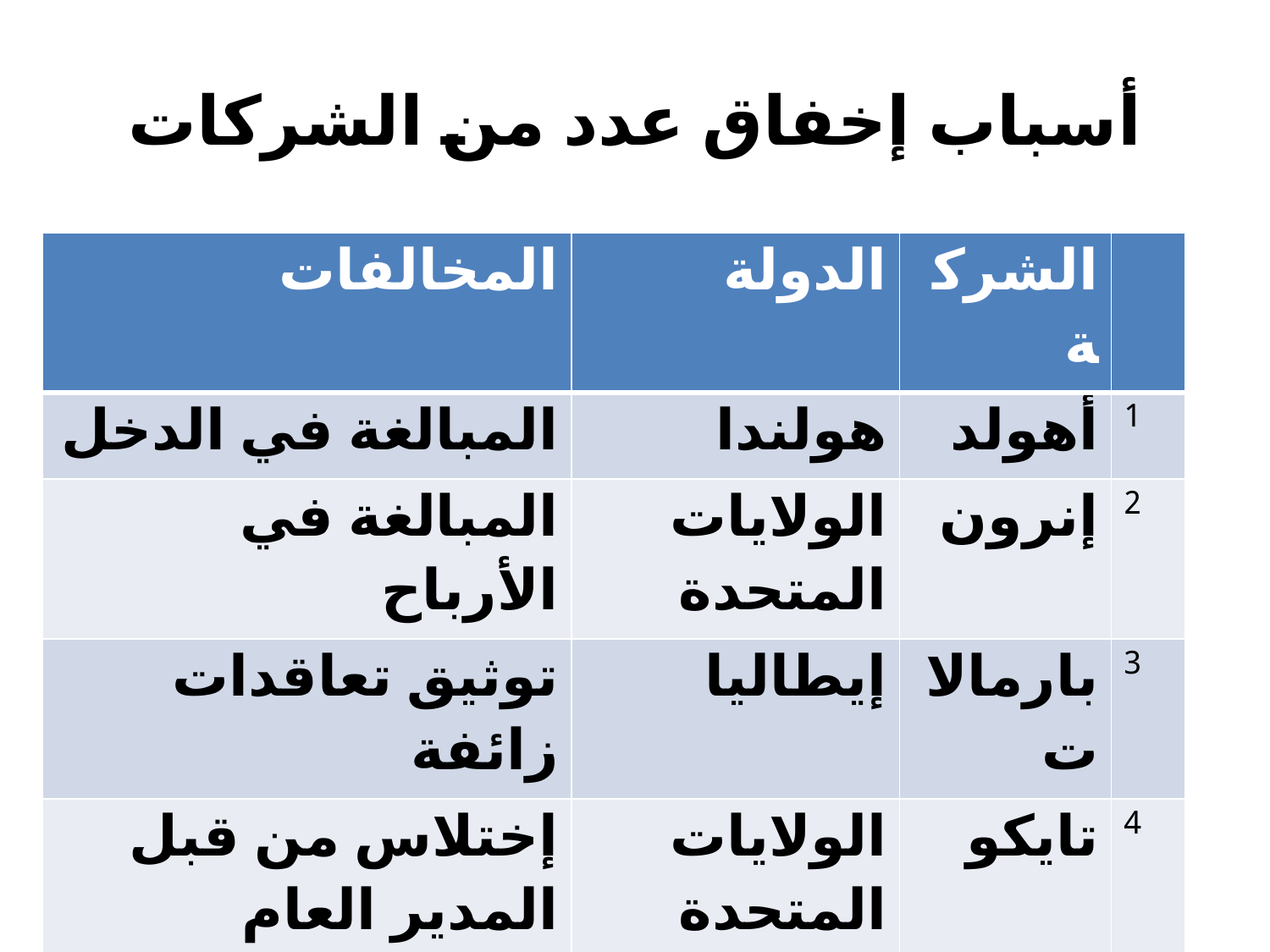

# أسباب إخفاق عدد من الشركات
| المخالفات | الدولة | الشركة |  |
| --- | --- | --- | --- |
| المبالغة في الدخل | هولندا | أهولد | 1 |
| المبالغة في الأرباح | الولايات المتحدة | إنرون | 2 |
| توثيق تعاقدات زائفة | إيطاليا | بارمالات | 3 |
| إختلاس من قبل المدير العام | الولايات المتحدة | تايكو | 4 |
| تعجل تدوين دخول | الولايات المتحدة | زيروكس | 5 |